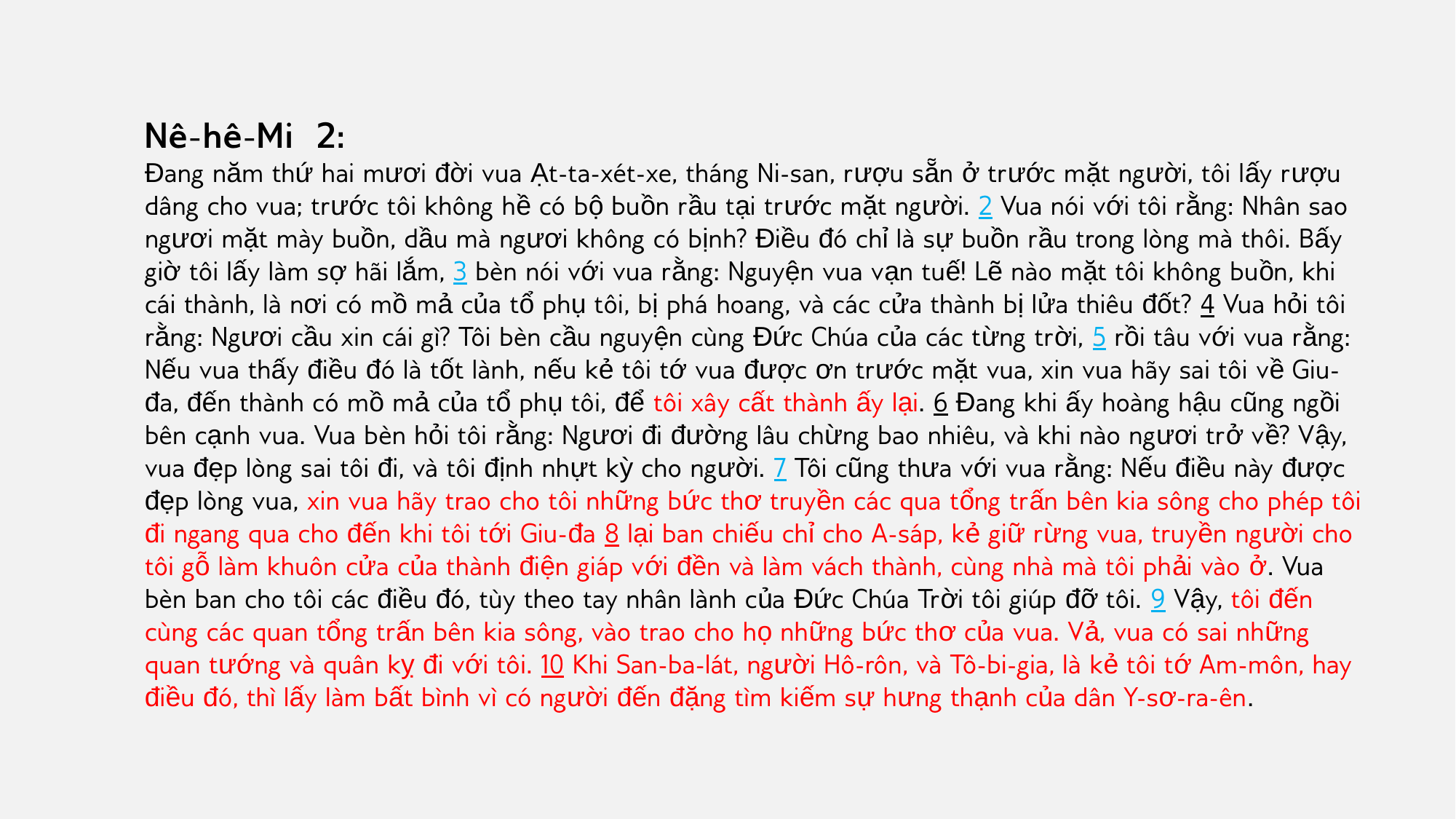

Nê-hê-Mi  2:
Đang năm thứ hai mươi đời vua Ạt-ta-xét-xe, tháng Ni-san, rượu sẵn ở trước mặt người, tôi lấy rượu dâng cho vua; trước tôi không hề có bộ buồn rầu tại trước mặt người. 2 Vua nói với tôi rằng: Nhân sao ngươi mặt mày buồn, dầu mà ngươi không có bịnh? Điều đó chỉ là sự buồn rầu trong lòng mà thôi. Bấy giờ tôi lấy làm sợ hãi lắm, 3 bèn nói với vua rằng: Nguyện vua vạn tuế! Lẽ nào mặt tôi không buồn, khi cái thành, là nơi có mồ mả của tổ phụ tôi, bị phá hoang, và các cửa thành bị lửa thiêu đốt? 4 Vua hỏi tôi rằng: Ngươi cầu xin cái gì? Tôi bèn cầu nguyện cùng Đức Chúa của các từng trời, 5 rồi tâu với vua rằng: Nếu vua thấy điều đó là tốt lành, nếu kẻ tôi tớ vua được ơn trước mặt vua, xin vua hãy sai tôi về Giu-đa, đến thành có mồ mả của tổ phụ tôi, để tôi xây cất thành ấy lại. 6 Đang khi ấy hoàng hậu cũng ngồi bên cạnh vua. Vua bèn hỏi tôi rằng: Ngươi đi đường lâu chừng bao nhiêu, và khi nào ngươi trở về? Vậy, vua đẹp lòng sai tôi đi, và tôi định nhựt kỳ cho người. 7 Tôi cũng thưa với vua rằng: Nếu điều này được đẹp lòng vua, xin vua hãy trao cho tôi những bức thơ truyền các qua tổng trấn bên kia sông cho phép tôi đi ngang qua cho đến khi tôi tới Giu-đa 8 lại ban chiếu chỉ cho A-sáp, kẻ giữ rừng vua, truyền người cho tôi gỗ làm khuôn cửa của thành điện giáp với đền và làm vách thành, cùng nhà mà tôi phải vào ở. Vua bèn ban cho tôi các điều đó, tùy theo tay nhân lành của Đức Chúa Trời tôi giúp đỡ tôi. 9 Vậy, tôi đến cùng các quan tổng trấn bên kia sông, vào trao cho họ những bức thơ của vua. Vả, vua có sai những quan tướng và quân kỵ đi với tôi. 10 Khi San-ba-lát, người Hô-rôn, và Tô-bi-gia, là kẻ tôi tớ Am-môn, hay điều đó, thì lấy làm bất bình vì có người đến đặng tìm kiếm sự hưng thạnh của dân Y-sơ-ra-ên.